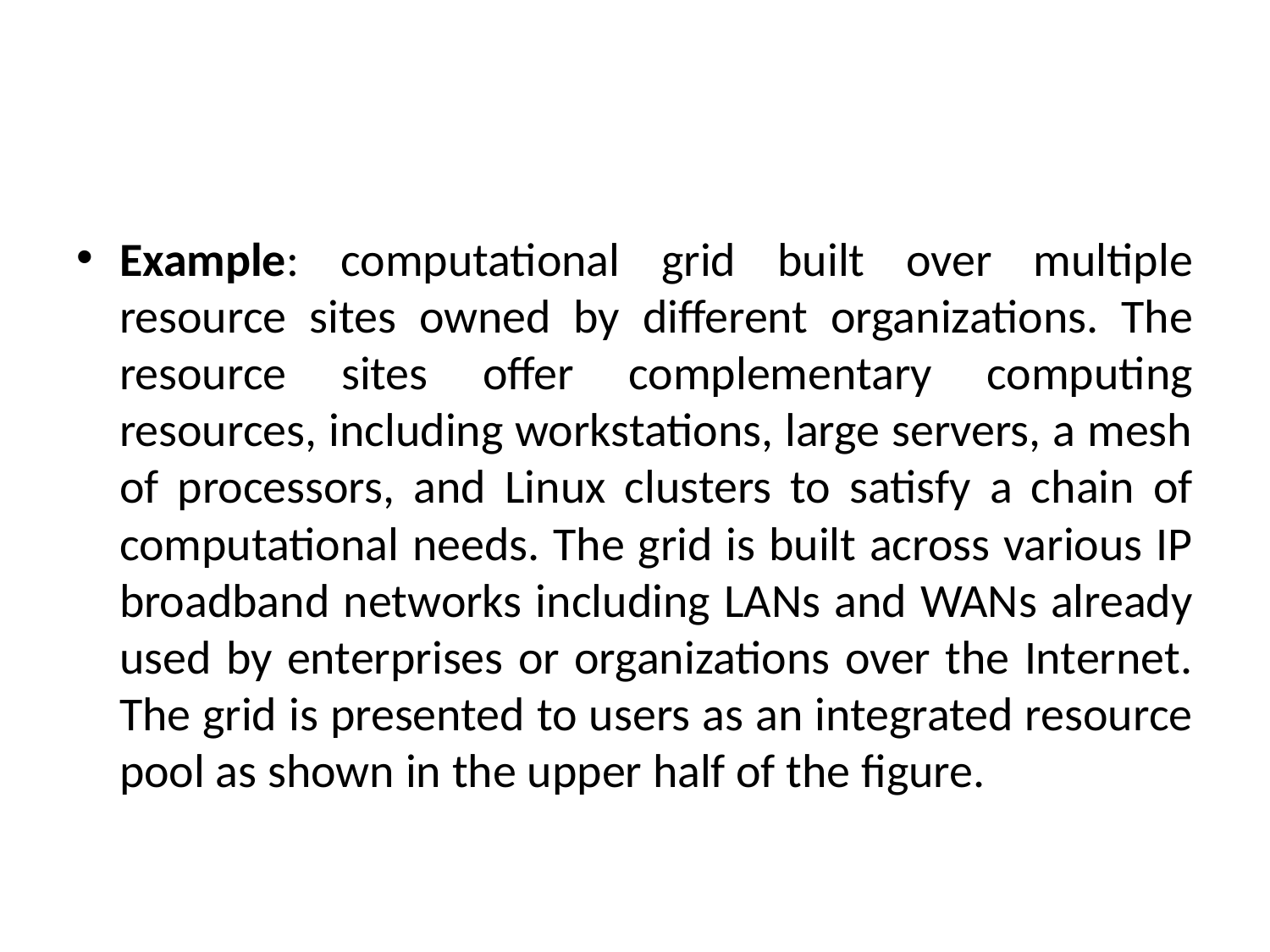

#
Example: computational grid built over multiple resource sites owned by different organizations. The resource sites offer complementary computing resources, including workstations, large servers, a mesh of processors, and Linux clusters to satisfy a chain of computational needs. The grid is built across various IP broadband networks including LANs and WANs already used by enterprises or organizations over the Internet. The grid is presented to users as an integrated resource pool as shown in the upper half of the figure.